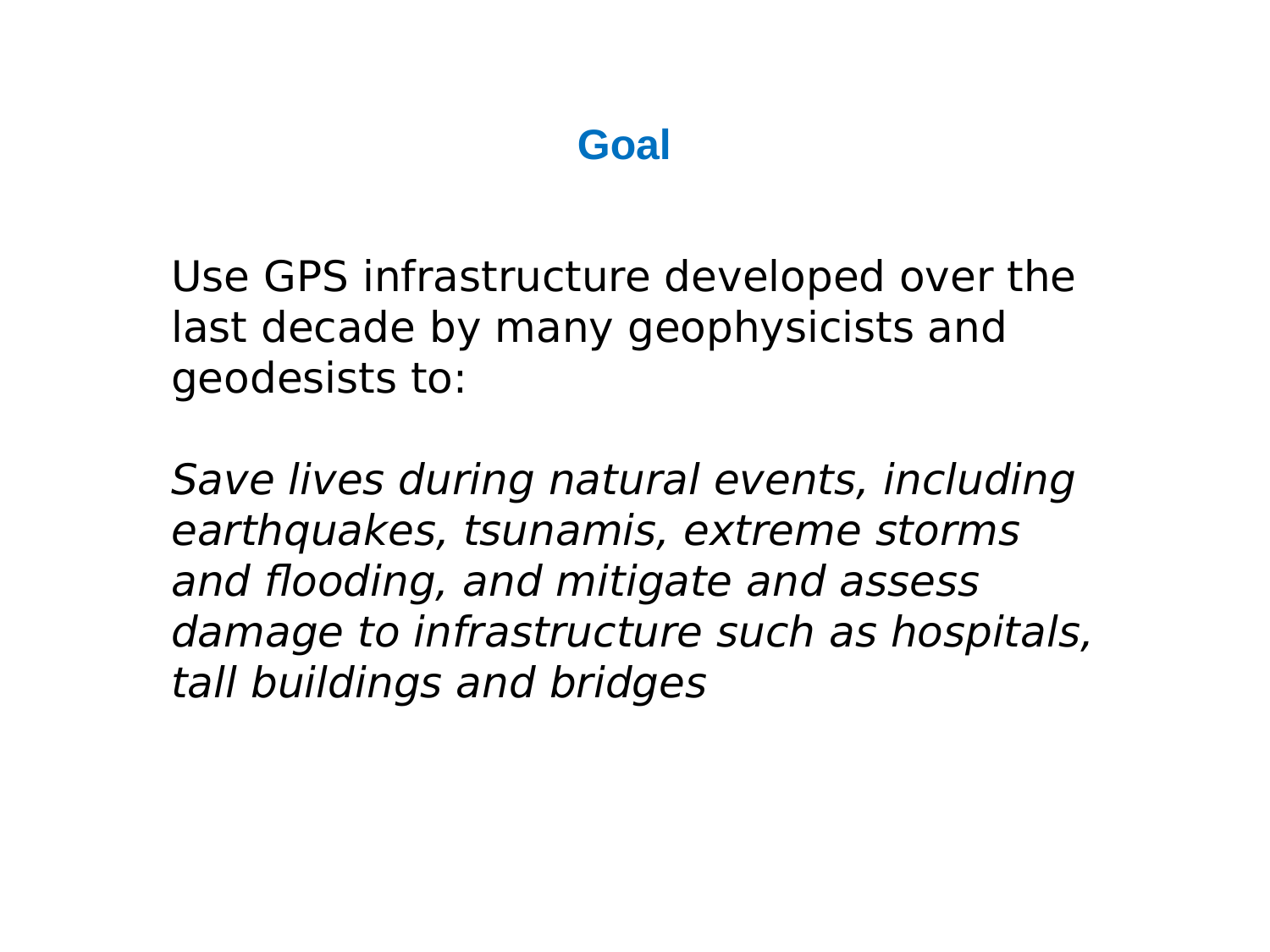

# Goal
Use GPS infrastructure developed over the last decade by many geophysicists and geodesists to:

Save lives during natural events, including earthquakes, tsunamis, extreme storms and flooding, and mitigate and assess damage to infrastructure such as hospitals, tall buildings and bridges